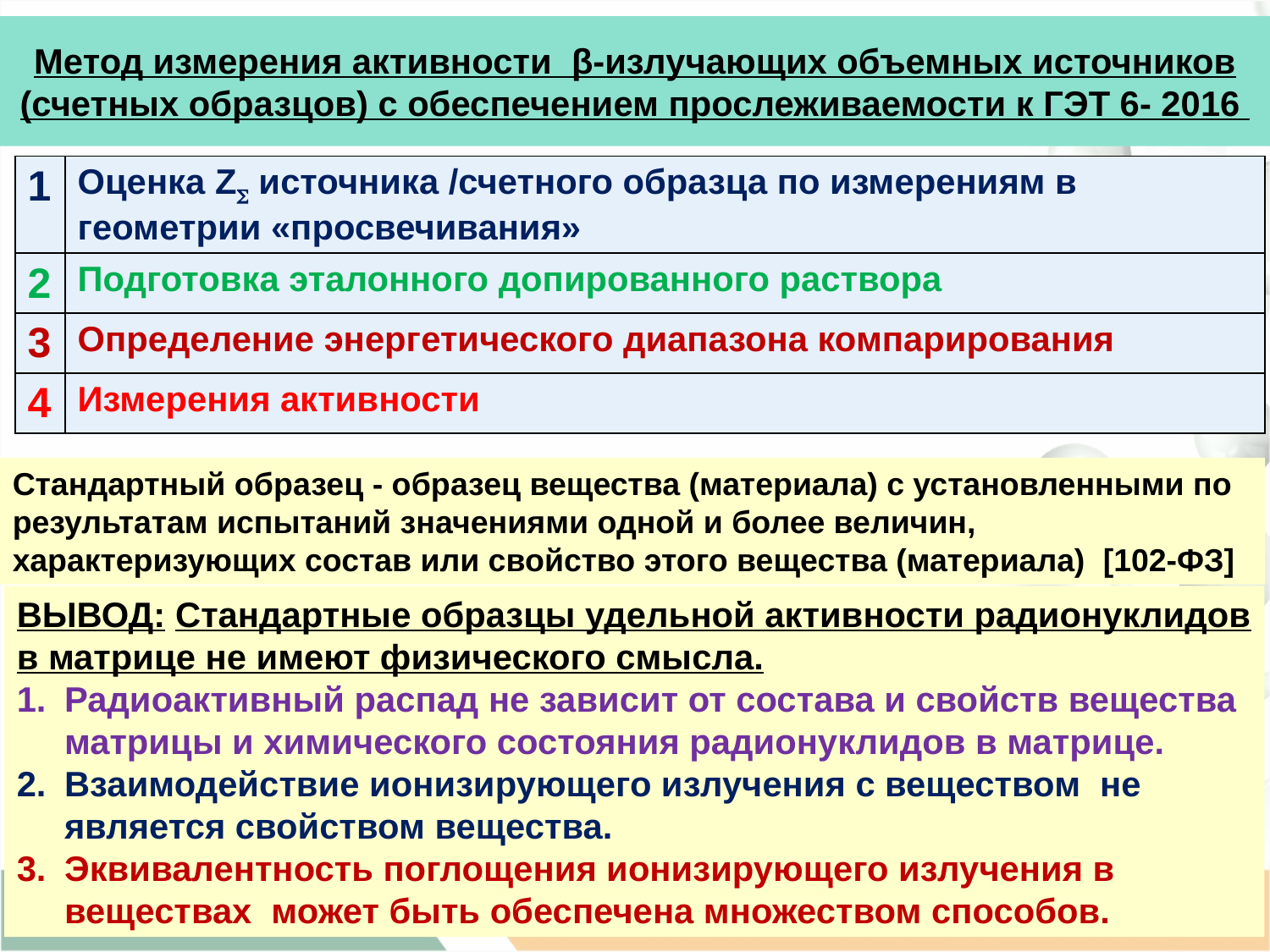

# Метод измерения активности  β-излучающих объемных источников (счетных образцов) с обеспечением прослеживаемости к ГЭТ 6- 2016
| 1 | Оценка ZΣ источника /счетного образца по измерениям в геометрии «просвечивания» |
| --- | --- |
| 2 | Подготовка эталонного допированного раствора |
| 3 | Определение энергетического диапазона компарирования |
| 4 | Измерения активности |
Стандартный образец - образец вещества (материала) с установленными по результатам испытаний значениями одной и более величин, характеризующих состав или свойство этого вещества (материала)  [102-ФЗ]
ВЫВОД: Стандартные образцы удельной активности радионуклидов в матрице не имеют физического смысла.
Радиоактивный распад не зависит от состава и свойств вещества матрицы и химического состояния радионуклидов в матрице.
Взаимодействие ионизирующего излучения с веществом  не является свойством вещества.
Эквивалентность поглощения ионизирующего излучения в веществах  может быть обеспечена множеством способов.